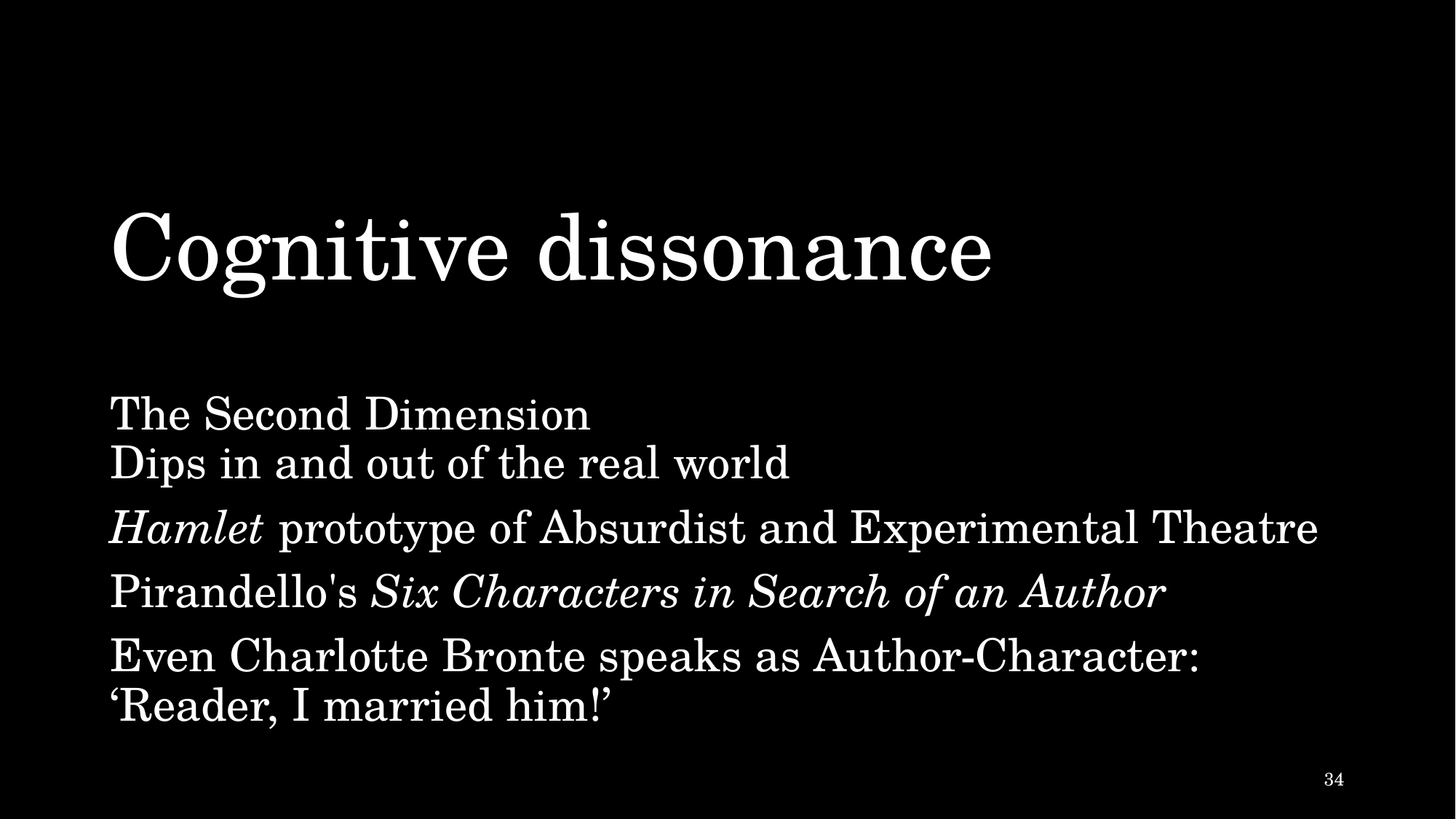

# Cognitive dissonance

The Second Dimension
Dips in and out of the real world
Hamlet prototype of Absurdist and Experimental Theatre
Pirandello's Six Characters in Search of an Author
Even Charlotte Bronte speaks as Author-Character: ‘Reader, I married him!’

34